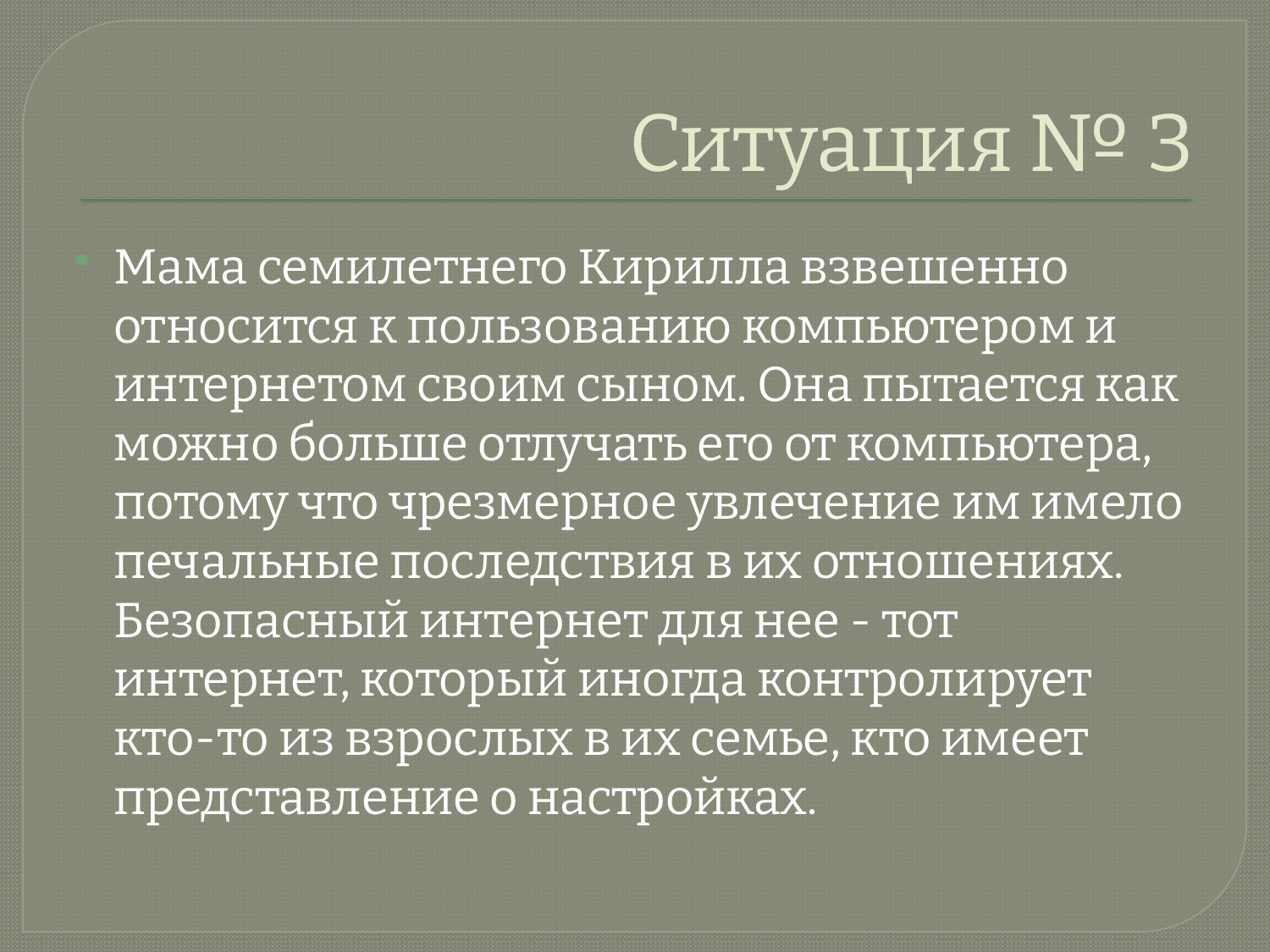

# Ситуация № 3
Мама семилетнего Кирилла взвешенно относится к пользованию компьютером и интернетом своим сыном. Она пытается как можно больше отлучать его от компьютера, потому что чрезмерное увлечение им имело печальные последствия в их отношениях. Безопасный интернет для нее - тот интернет, который иногда контролирует кто-то из взрослых в их семье, кто имеет представление о настройках.